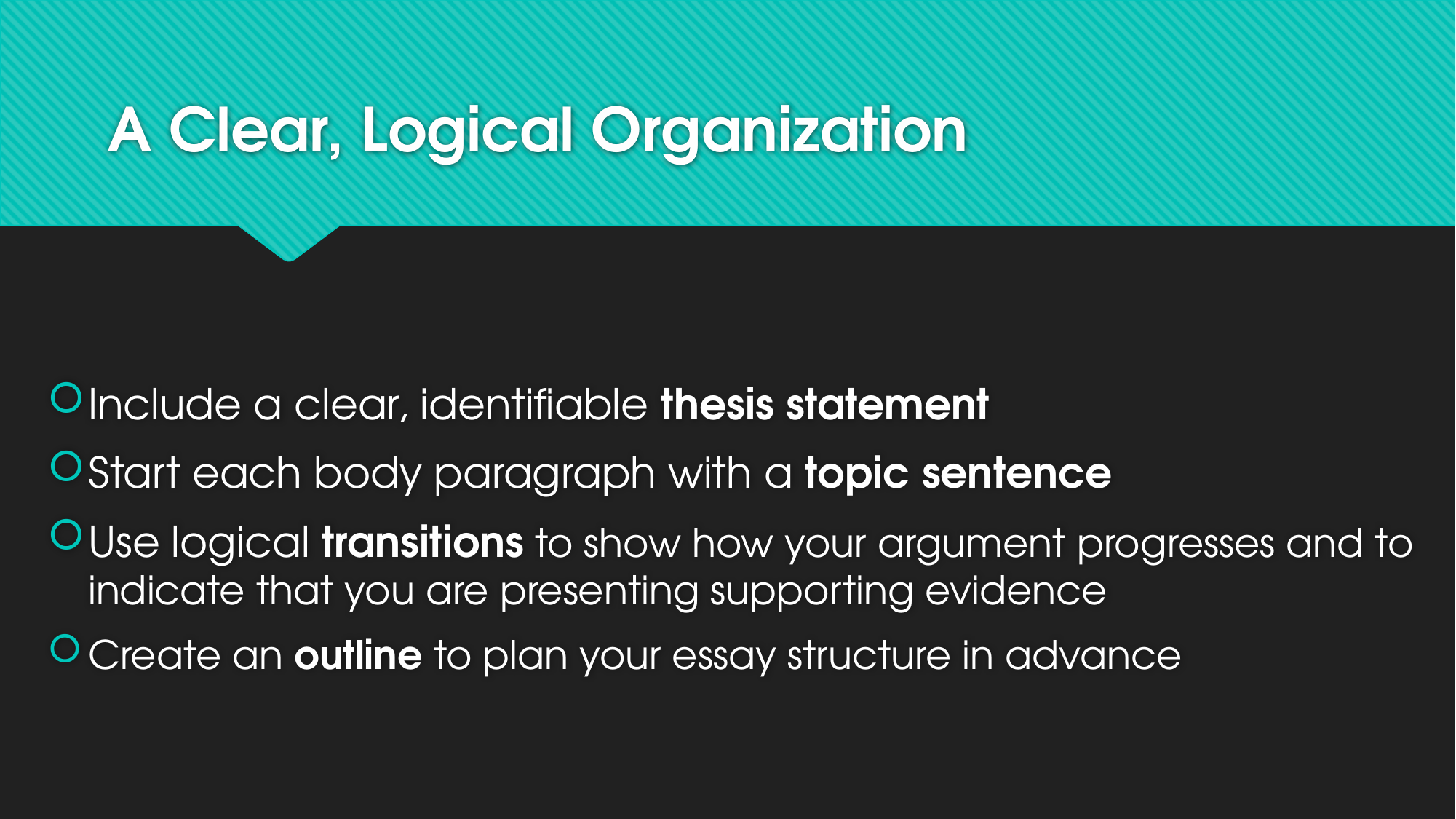

# A Clear, Logical Organization
Include a clear, identifiable thesis statement
Start each body paragraph with a topic sentence
Use logical transitions to show how your argument progresses and to indicate that you are presenting supporting evidence
Create an outline to plan your essay structure in advance